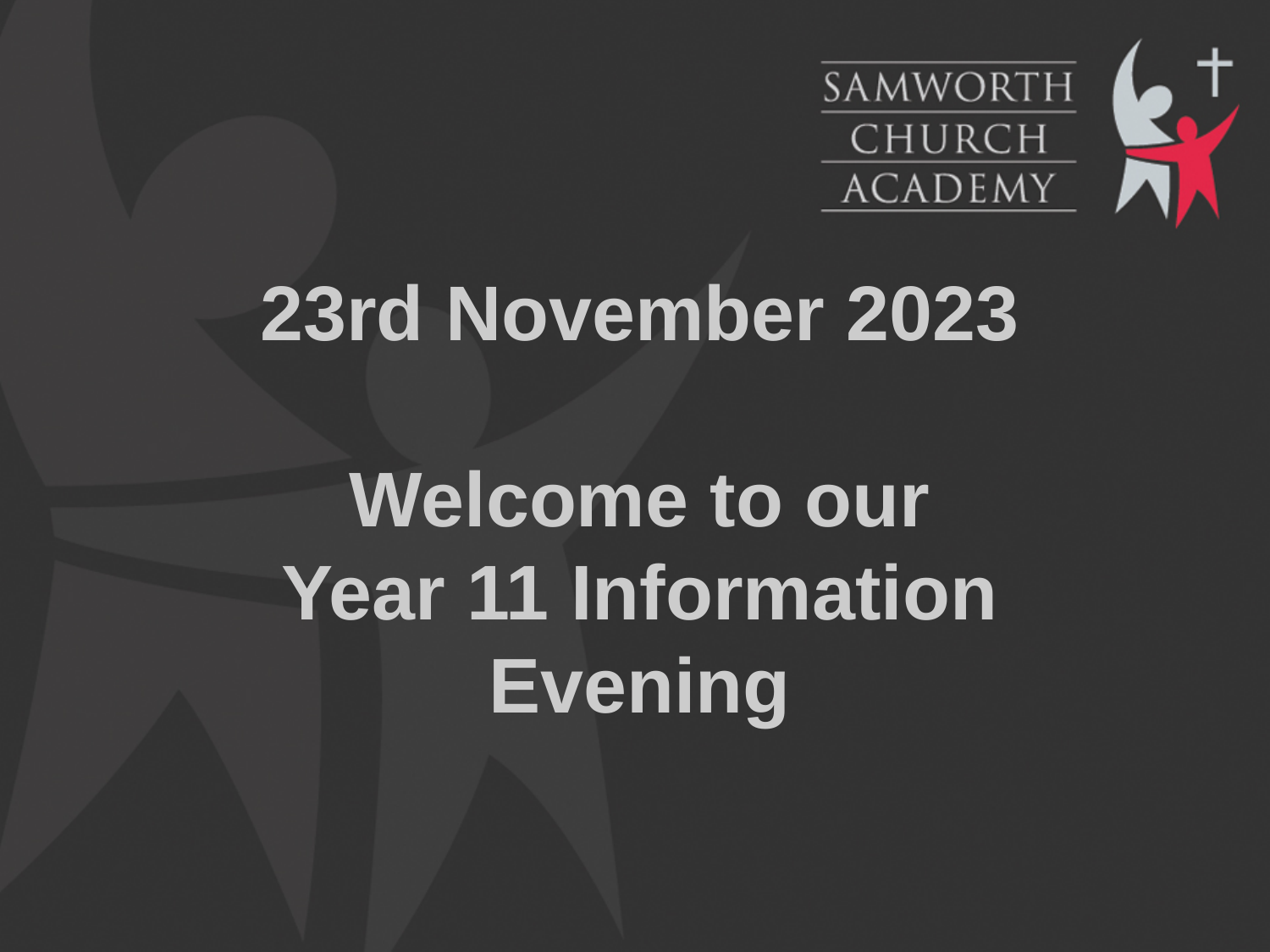

# 23rd November 2023 Welcome to our Year 11 Information Evening